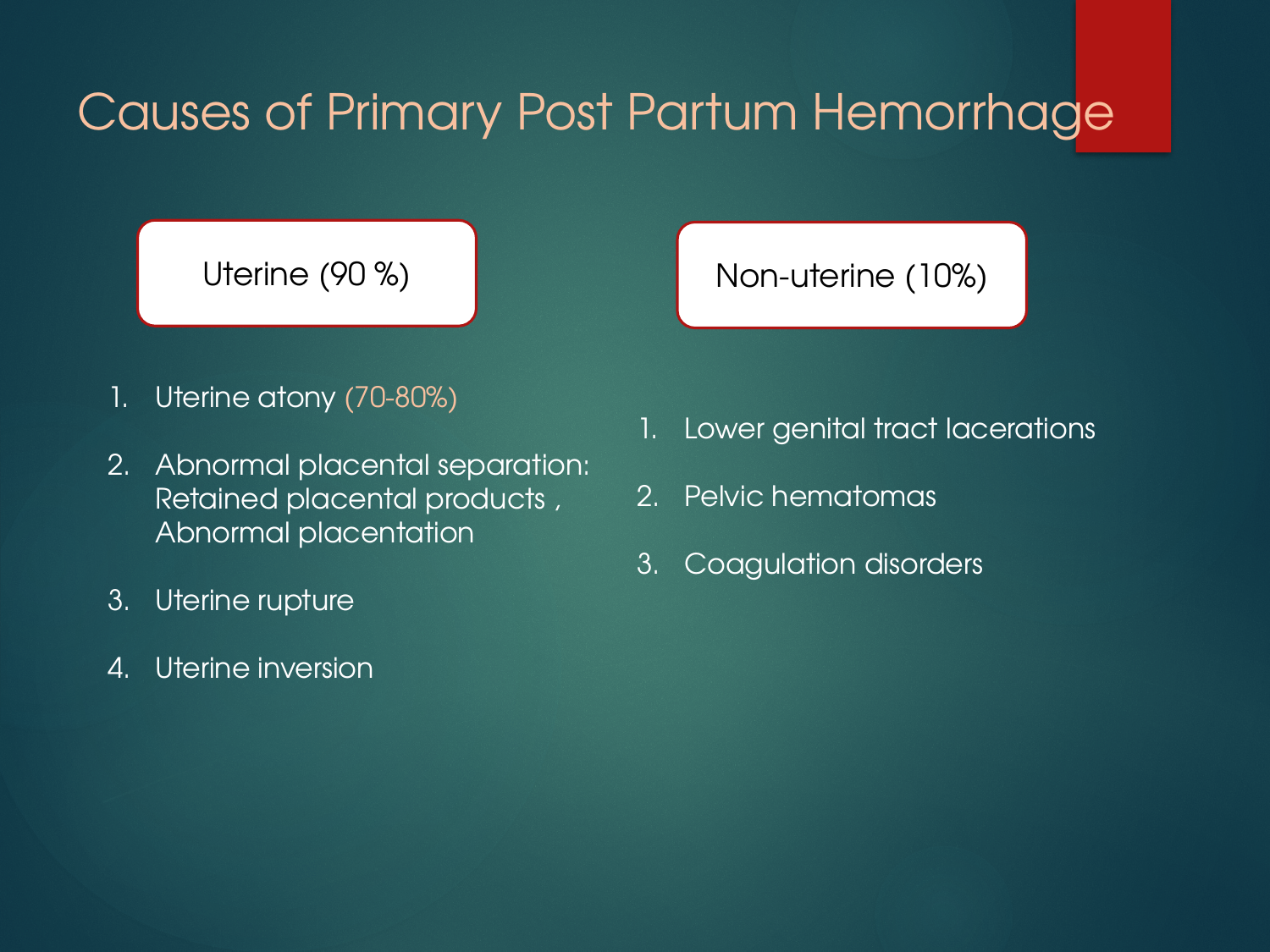

# Causes of Primary Post Partum Hemorrhage
Uterine (90 %)
Non-uterine (10%)
Uterine atony (70-80%)

Abnormal placental separation: Retained placental products , Abnormal placentation

Uterine rupture

Uterine inversion
Lower genital tract lacerations

Pelvic hematomas

Coagulation disorders